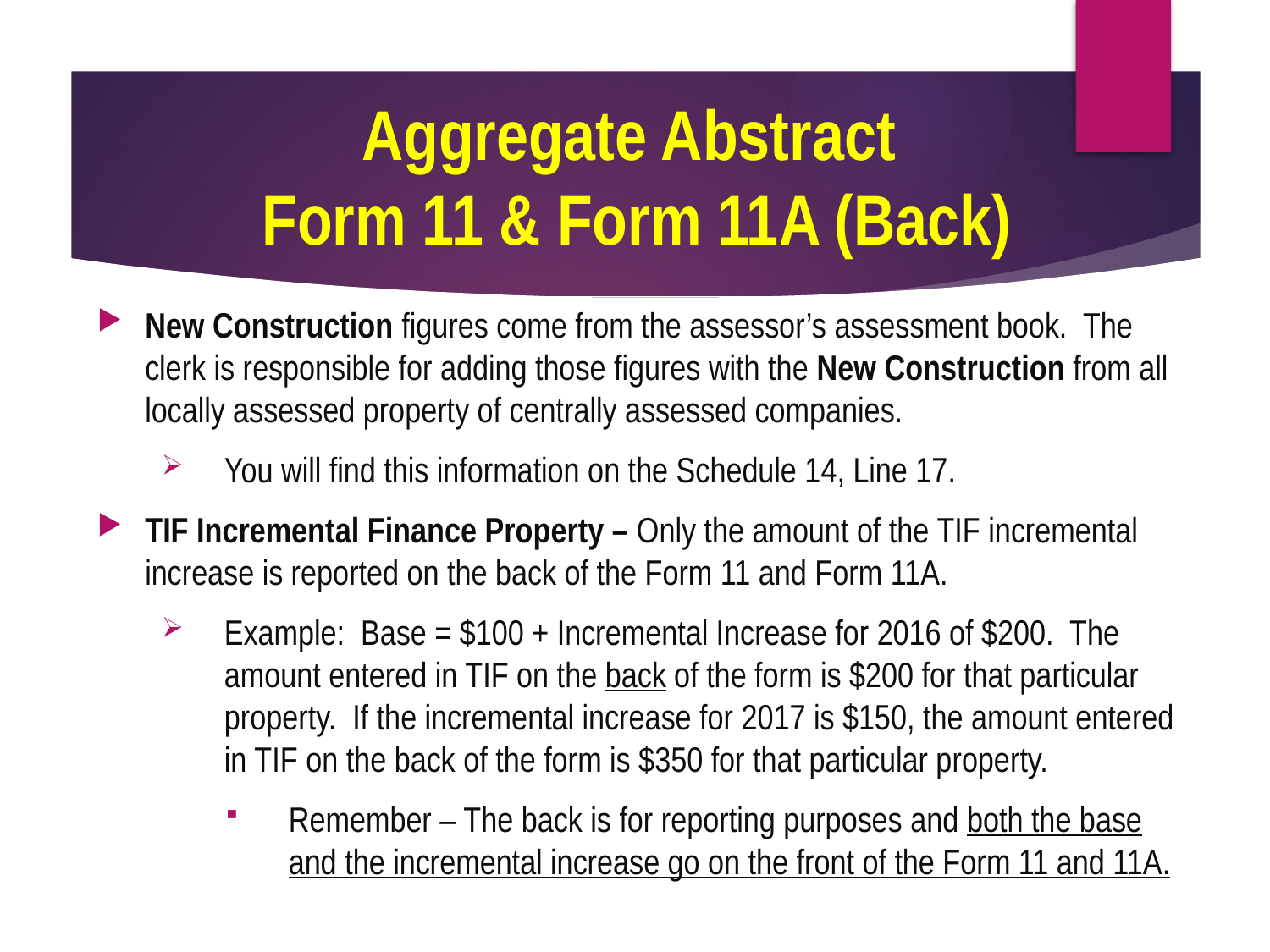

# Aggregate Abstract Form 11 & Form 11A (Back)
New Construction figures come from the assessor’s assessment book.  The clerk is responsible for adding those figures with the New Construction from all locally assessed property of centrally assessed companies.
You will find this information on the Schedule 14, Line 17.
TIF Incremental Finance Property – Only the amount of the TIF incremental increase is reported on the back of the Form 11 and Form 11A.
Example:  Base = $100 + Incremental Increase for 2016 of $200.  The amount entered in TIF on the back of the form is $200 for that particular property.  If the incremental increase for 2017 is $150, the amount entered in TIF on the back of the form is $350 for that particular property.
Remember – The back is for reporting purposes and both the base and the incremental increase go on the front of the Form 11 and 11A.